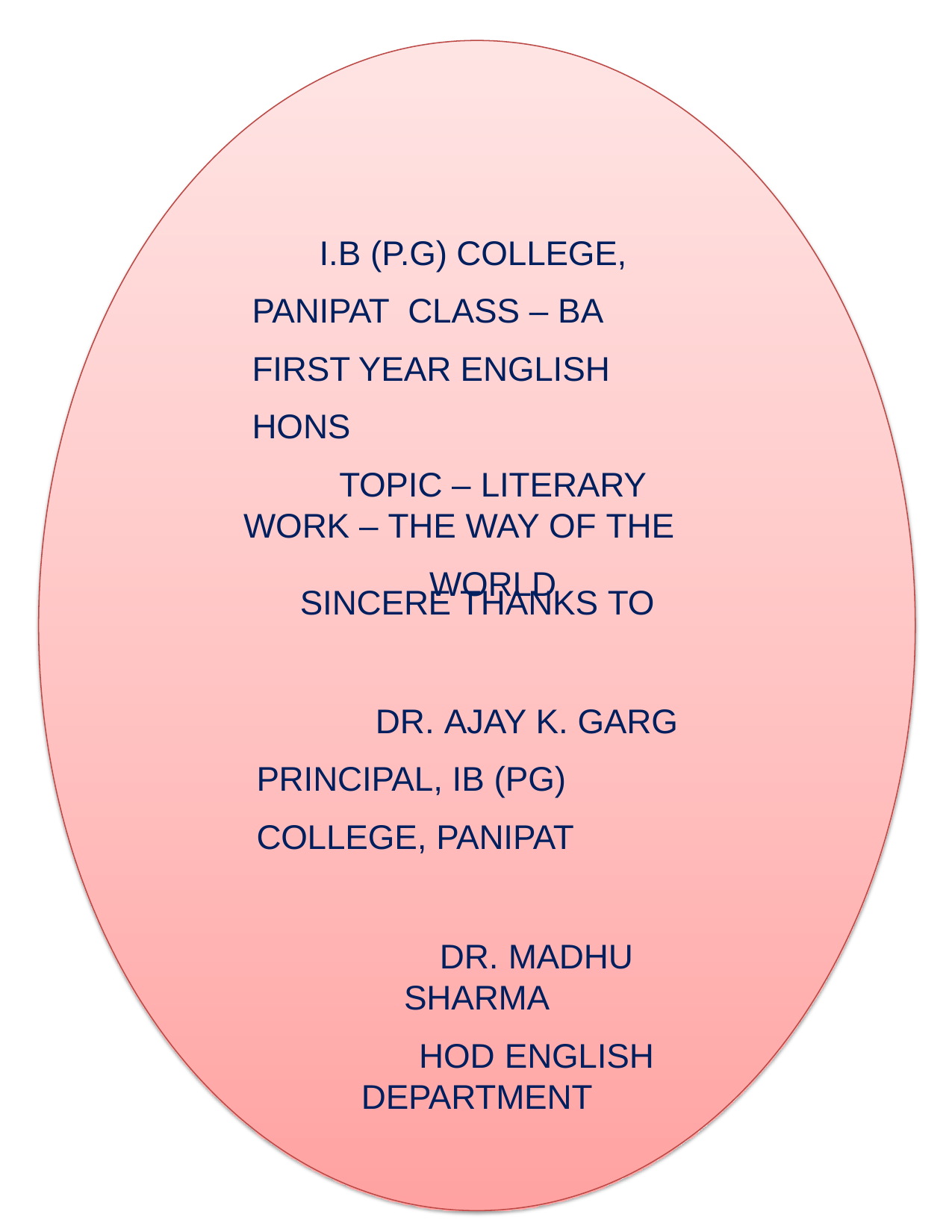

I.B (P.G) COLLEGE, PANIPAT  CLASS – BA FIRST YEAR ENGLISH HONS
TOPIC – LITERARY WORK – THE WAY OF THE
WORLD

SINCERE THANKS TO

DR. AJAY K. GARG  PRINCIPAL, IB (PG) COLLEGE, PANIPAT

DR. MADHU SHARMA
HOD ENGLISH DEPARTMENT